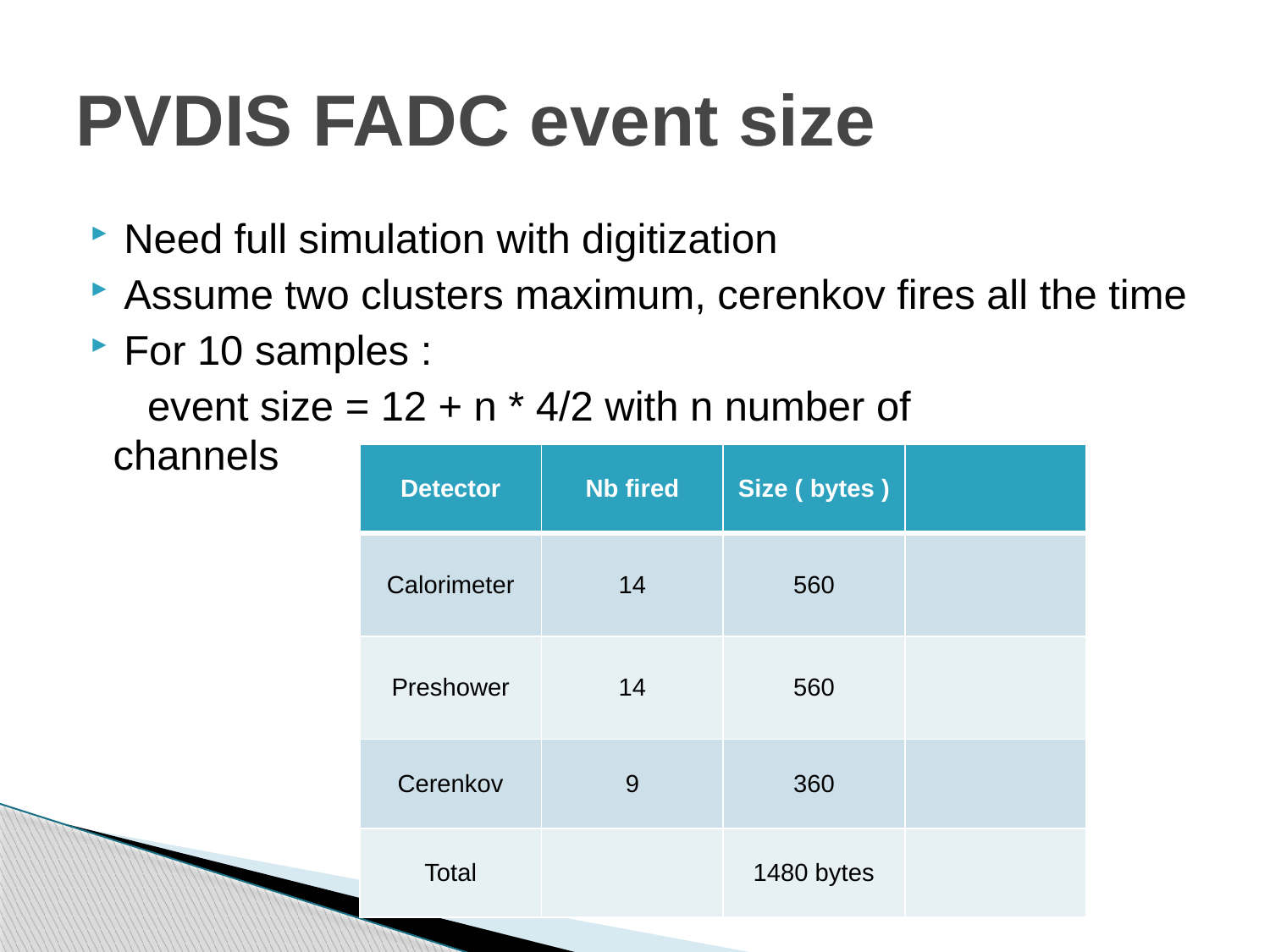

# PVDIS FADC event size
Need full simulation with digitization
Assume two clusters maximum, cerenkov fires all the time
For 10 samples :
     event size = 12 + n * 4/2 with n number of                           channels
| Detector | Nb fired | Size ( bytes ) |  |
| --- | --- | --- | --- |
| Calorimeter | 14 | 560 |  |
| Preshower | 14 | 560 |  |
| Cerenkov | 9 | 360 |  |
| Total |  | 1480 bytes |  |